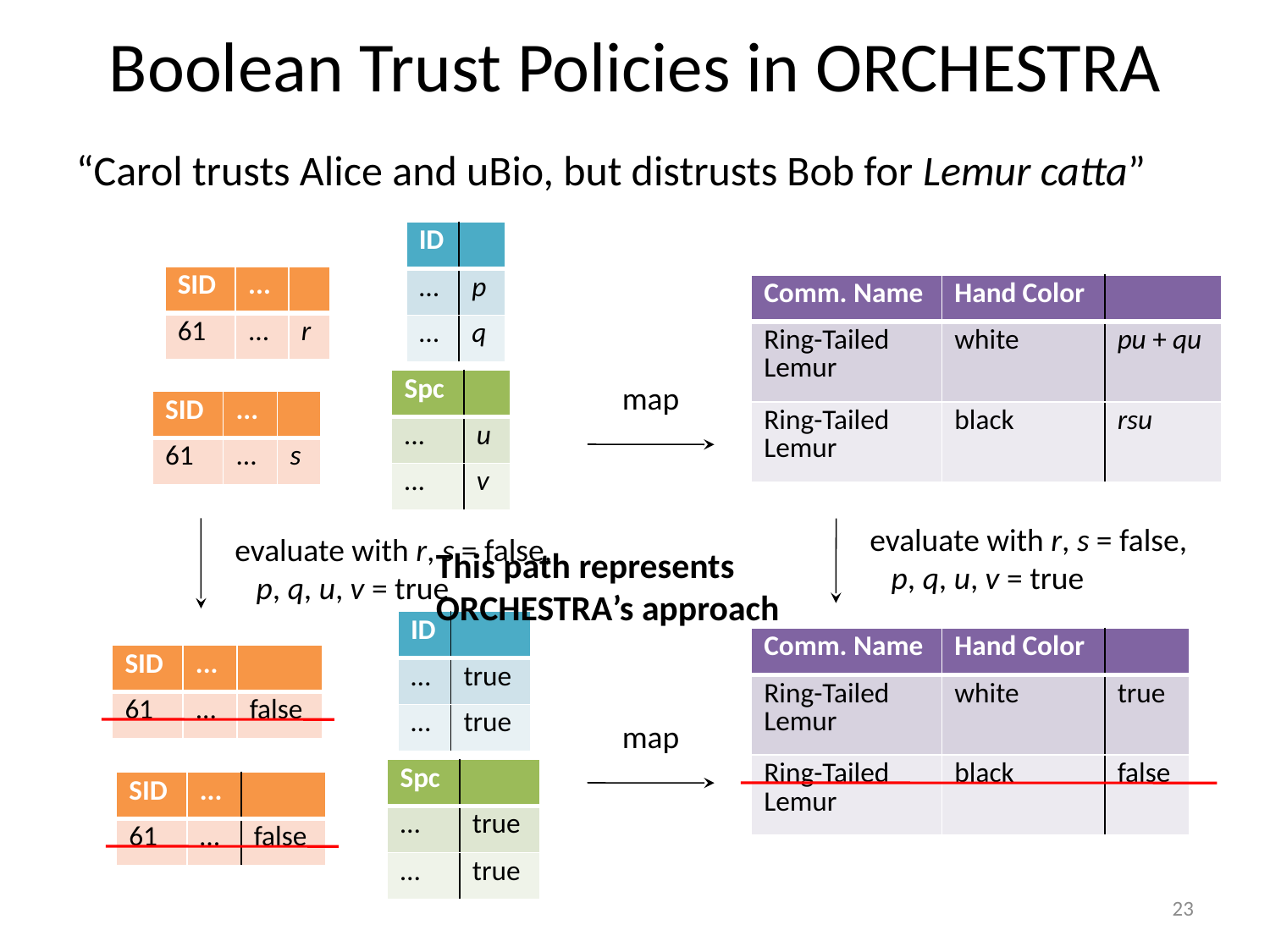

# Boolean Trust Policies in Orchestra
“Carol trusts Alice and uBio, but distrusts Bob for Lemur catta”
| ID |  |
| --- | --- |
| ... | p |
| ... | q |
| SID | ... |  |
| --- | --- | --- |
| 61 | ... | r |
| Comm. Name | Hand Color |  |
| --- | --- | --- |
| Ring-Tailed Lemur | white | pu + qu |
| Ring-Tailed Lemur | black | rsu |
| Spc |  |
| --- | --- |
| ... | u |
| ... | v |
map
| SID | ... |  |
| --- | --- | --- |
| 61 | ... | s |
evaluate with r, s = false,
   p, q, u, v = true
evaluate with r, s = false,
   p, q, u, v = true
This path represents Orchestra’s approach
| ID |  |
| --- | --- |
| ... | true |
| ... | true |
| Comm. Name | Hand Color |  |
| --- | --- | --- |
| Ring-Tailed Lemur | white | true |
| Ring-Tailed Lemur | black | false |
| SID | ... |  |
| --- | --- | --- |
| 61 | ... | false |
map
| Spc |  |
| --- | --- |
| ... | true |
| ... | true |
| SID | ... |  |
| --- | --- | --- |
| 61 | ... | false |
23